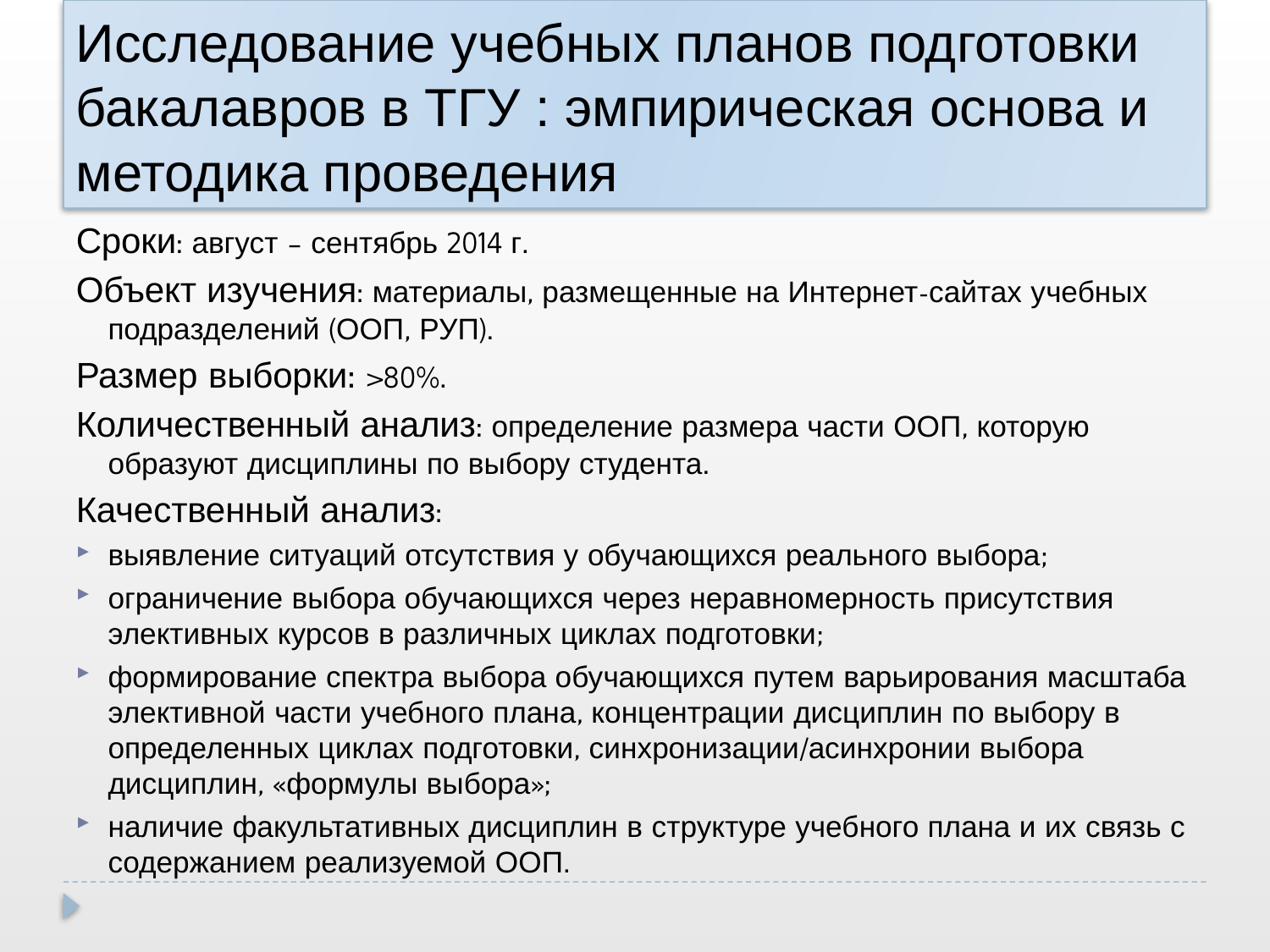

# Исследование учебных планов подготовки бакалавров в ТГУ : эмпирическая основа и методика проведения

Сроки: август – сентябрь 2014 г.
Объект изучения: материалы, размещенные на Интернет-сайтах учебных подразделений (ООП, РУП).
Размер выборки: >80%.
Количественный анализ: определение размера части ООП, которую образуют дисциплины по выбору студента.
Качественный анализ:
выявление ситуаций отсутствия у обучающихся реального выбора;
ограничение выбора обучающихся через неравномерность присутствия элективных курсов в различных циклах подготовки;
формирование спектра выбора обучающихся путем варьирования масштаба элективной части учебного плана, концентрации дисциплин по выбору в определенных циклах подготовки, синхронизации/асинхронии выбора дисциплин, «формулы выбора»;
наличие факультативных дисциплин в структуре учебного плана и их связь с содержанием реализуемой ООП.